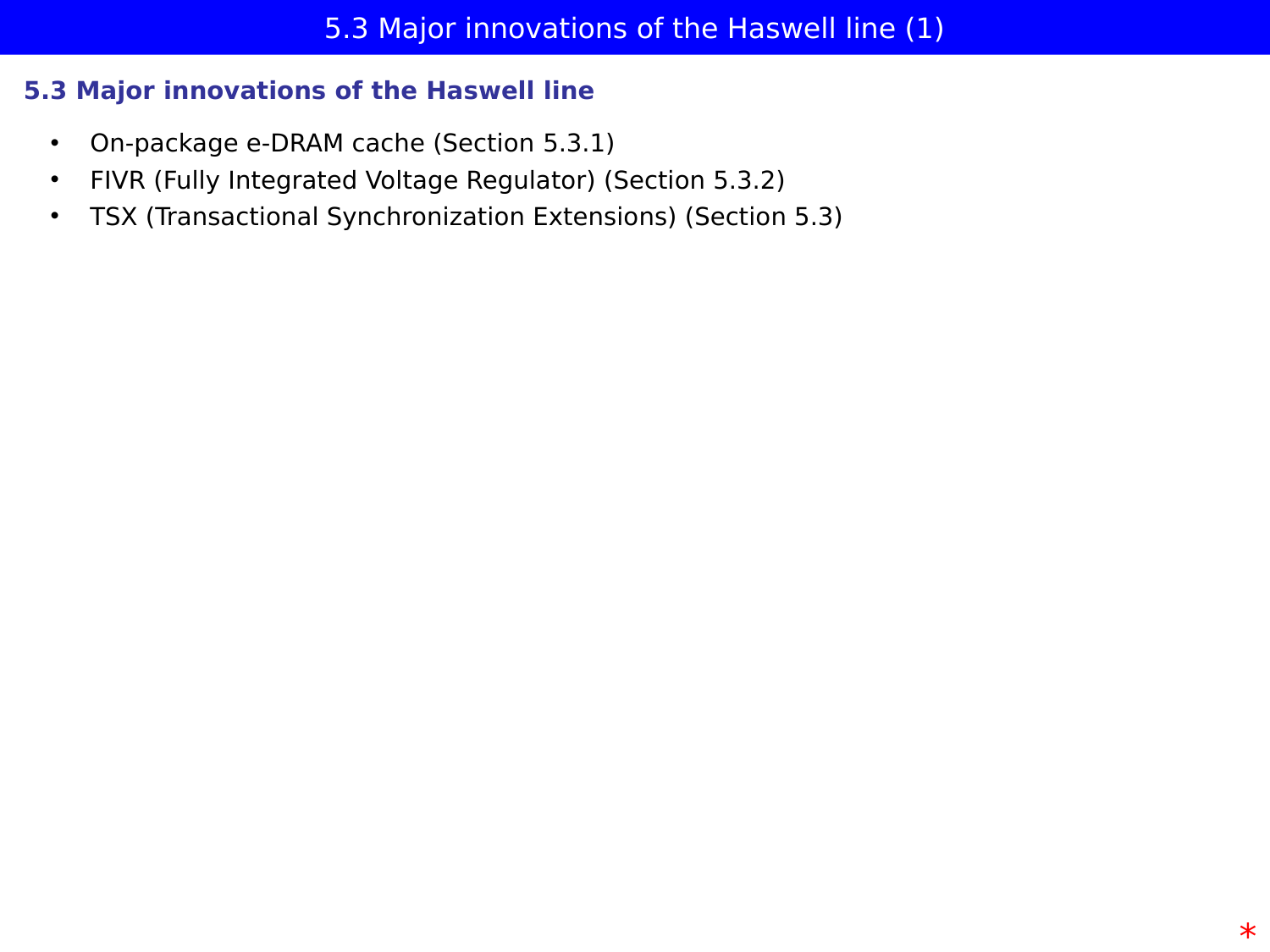

# 5.3 Major innovations of the Haswell line (1)
5.3 Major innovations of the Haswell line
On-package e-DRAM cache (Section 5.3.1)
FIVR (Fully Integrated Voltage Regulator) (Section 5.3.2)
TSX (Transactional Synchronization Extensions) (Section 5.3)
*